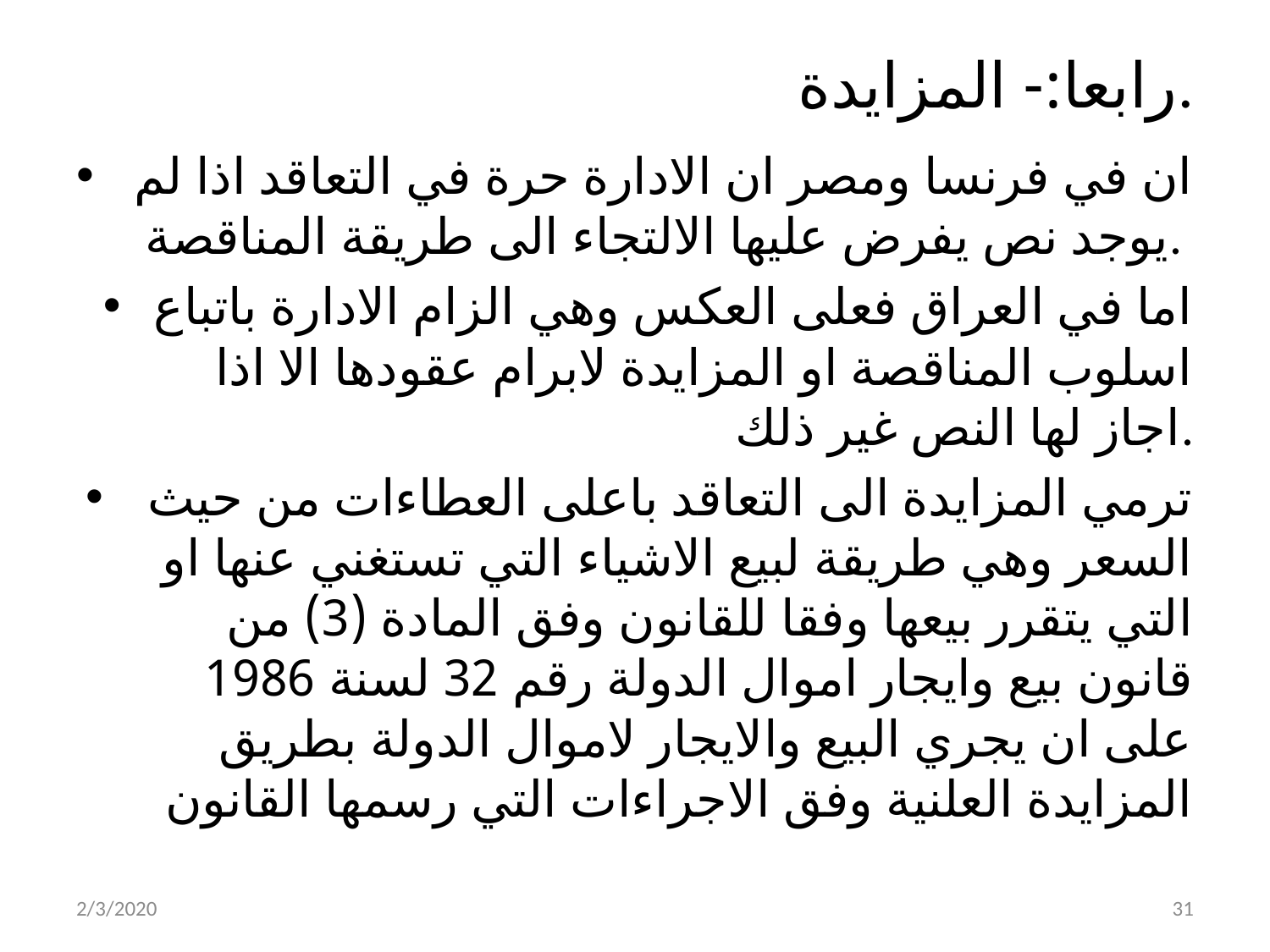

# رابعا:- المزايدة.
 ان في فرنسا ومصر ان الادارة حرة في التعاقد اذا لم يوجد نص يفرض عليها الالتجاء الى طريقة المناقصة.
اما في العراق فعلى العكس وهي الزام الادارة باتباع اسلوب المناقصة او المزايدة لابرام عقودها الا اذا اجاز لها النص غير ذلك.
 ترمي المزايدة الى التعاقد باعلى العطاءات من حيث السعر وهي طريقة لبيع الاشياء التي تستغني عنها او التي يتقرر بيعها وفقا للقانون وفق المادة (3) من قانون بيع وايجار اموال الدولة رقم 32 لسنة 1986 على ان يجري البيع والايجار لاموال الدولة بطريق المزايدة العلنية وفق الاجراءات التي رسمها القانون
2/3/2020

31